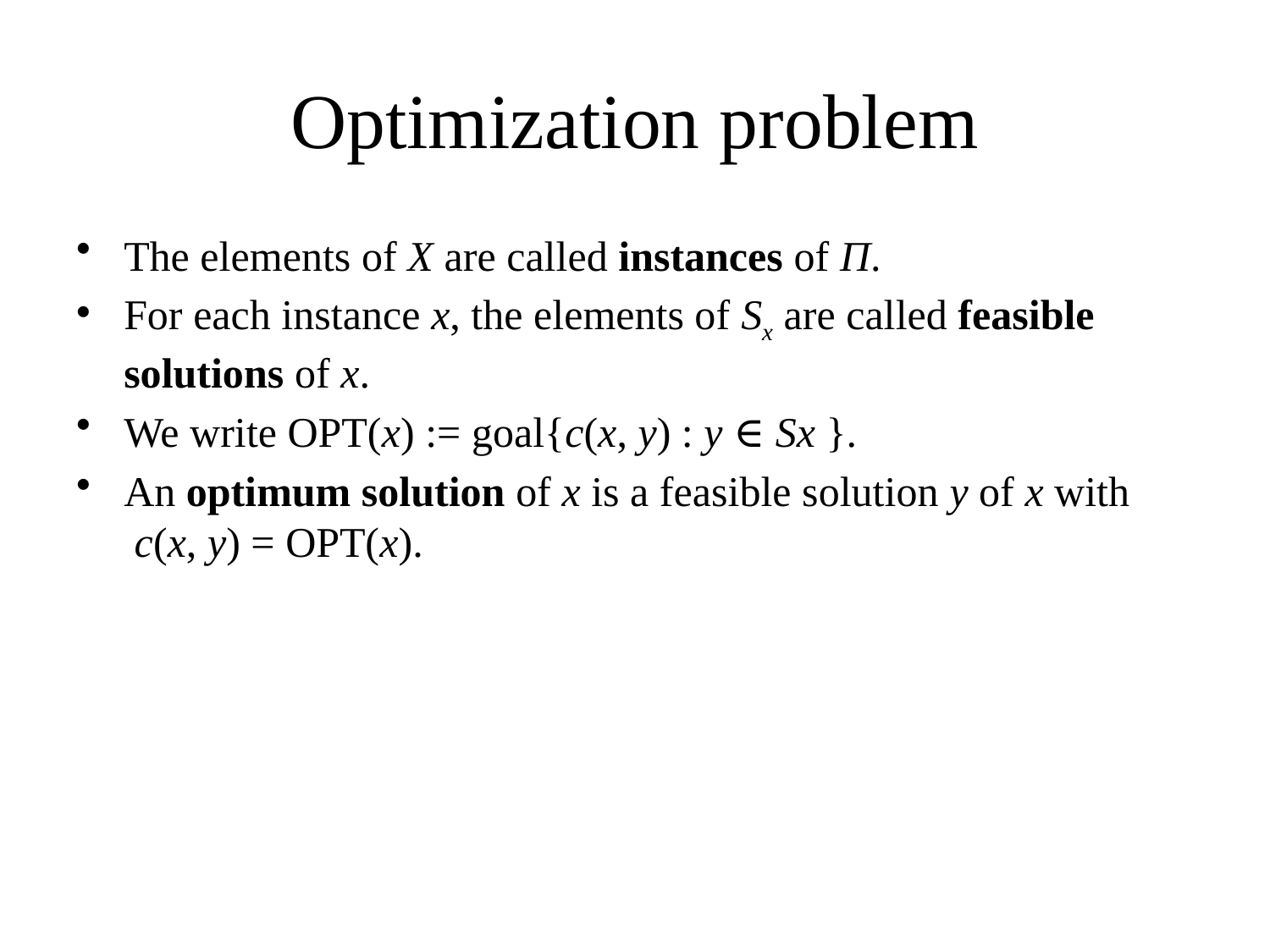

# Optimization problem
The elements of X are called instances of Π.
For each instance x, the elements of Sx are called feasible solutions of x.
We write OPT(x) := goal{c(x, y) : y ∈ Sx }.
An optimum solution of x is a feasible solution y of x with        c(x, y) = OPT(x).